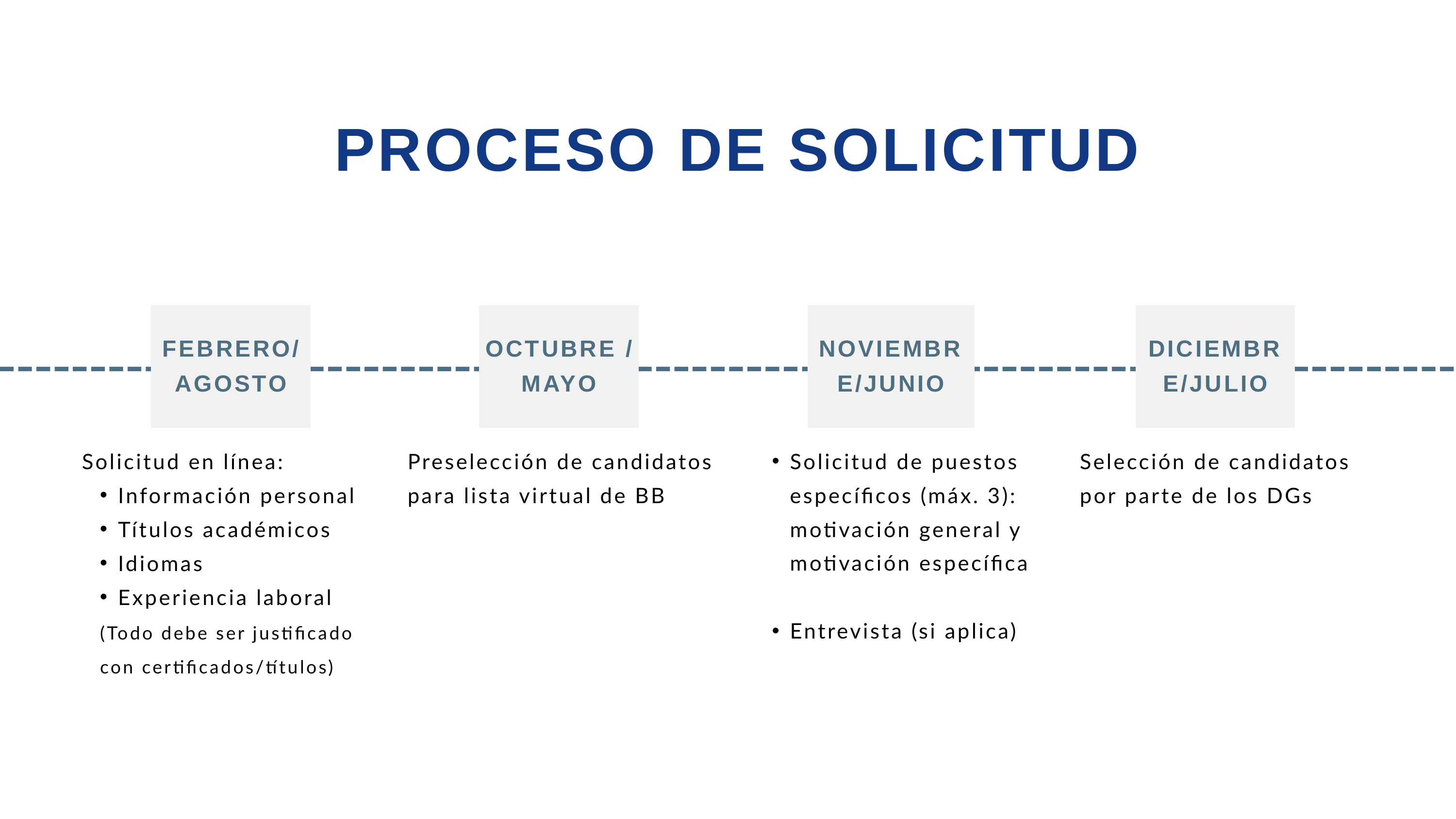

PROCESO DE SOLICITUD

FEBRERO/
AGOSTO

OCTUBRE /
MAYO

NOVIEMBRE/JUNIO

DICIEMBRE/JULIO

Solicitud en línea:
Información personal
Títulos académicos
Idiomas
Experiencia laboral
(Todo debe ser justificado con certificados/títulos)
Preselección de candidatos para lista virtual de BB
Solicitud de puestos específicos (máx. 3): motivación general y motivación específica

Entrevista (si aplica)
Selección de candidatos por parte de los DGs